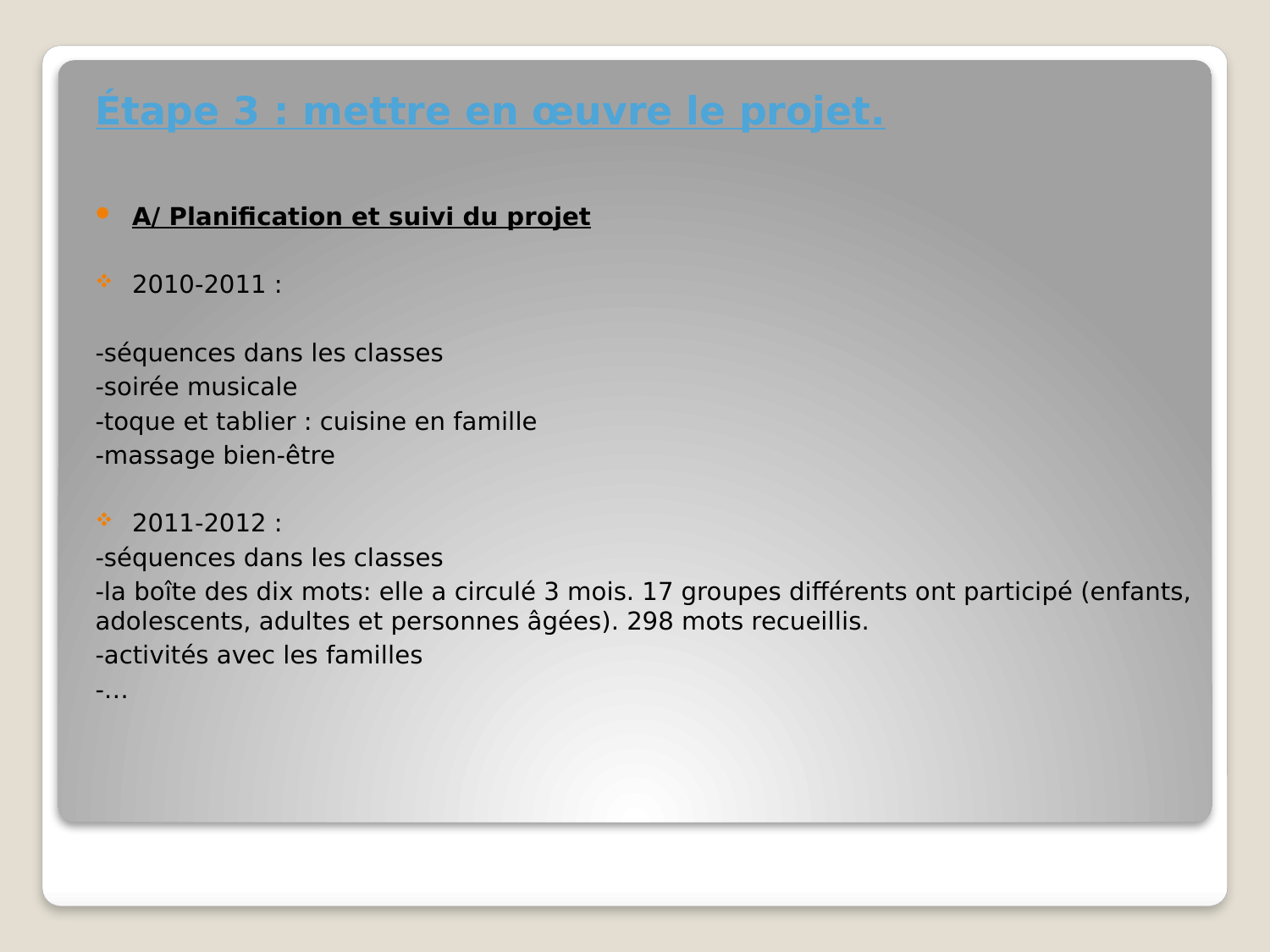

Étape 3 : mettre en œuvre le projet.

A/ Planification et suivi du projet

2010-2011 :

-séquences dans les classes
-soirée musicale
-toque et tablier : cuisine en famille
-massage bien-être

2011-2012 :
-séquences dans les classes
-la boîte des dix mots: elle a circulé 3 mois. 17 groupes différents ont participé (enfants, adolescents, adultes et personnes âgées). 298 mots recueillis.
-activités avec les familles
-…